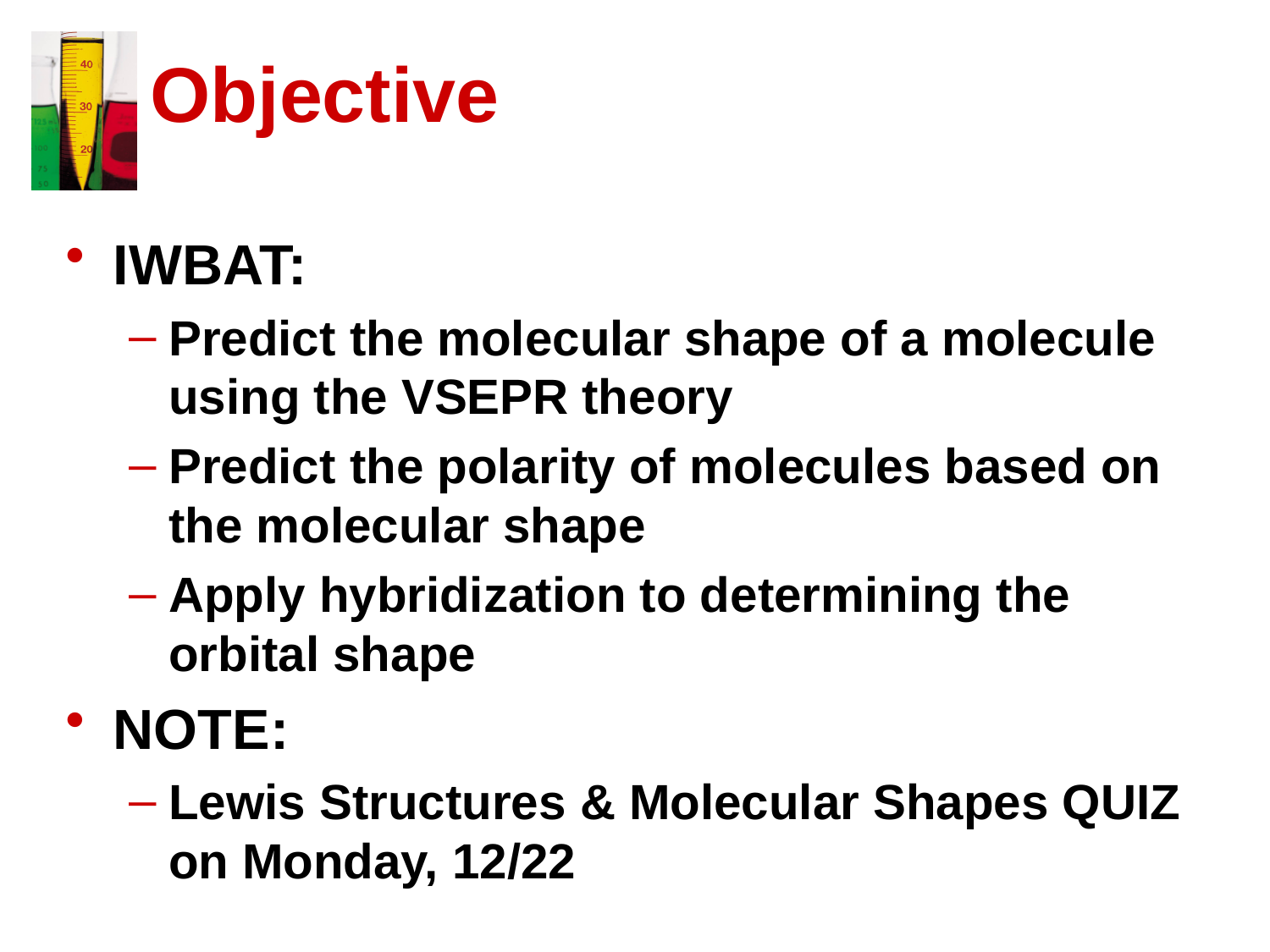

# Objective
IWBAT:
Predict the molecular shape of a molecule using the VSEPR theory
Predict the polarity of molecules based on the molecular shape
Apply hybridization to determining the orbital shape
NOTE:
Lewis Structures & Molecular Shapes QUIZ on Monday, 12/22